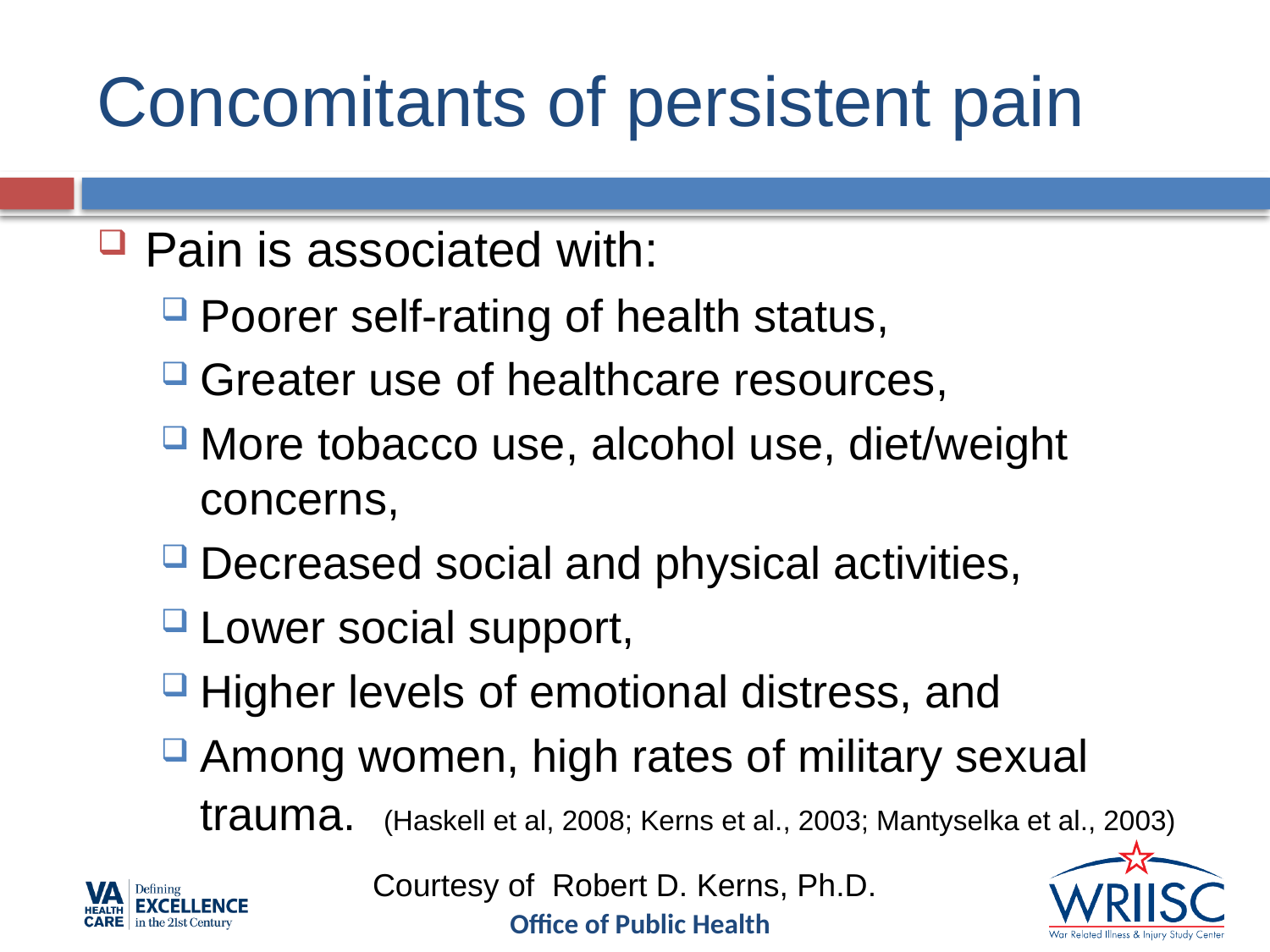

Concomitants of persistent pain
Pain is associated with:
Poorer self-rating of health status,
Greater use of healthcare resources,
More tobacco use, alcohol use, diet/weight concerns,
Decreased social and physical activities,
Lower social support,
Higher levels of emotional distress, and
Among women, high rates of military sexual trauma.  (Haskell et al, 2008; Kerns et al., 2003; Mantyselka et al., 2003)

Courtesy of  Robert D. Kerns, Ph.D.